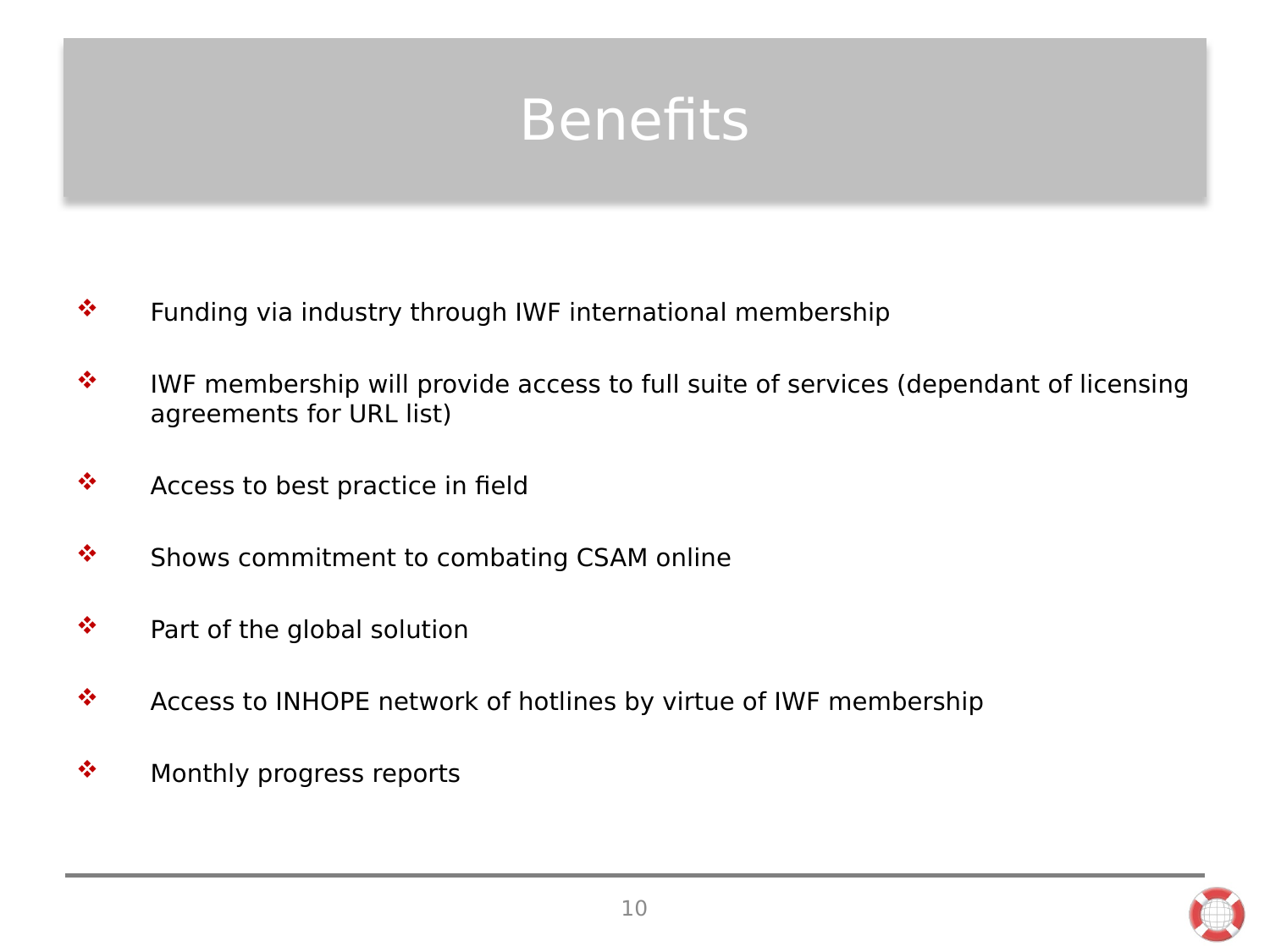

# Benefits

Funding via industry through IWF international membership
IWF membership will provide access to full suite of services (dependant of licensing agreements for URL list)
Access to best practice in field
Shows commitment to combating CSAM online
Part of the global solution
Access to INHOPE network of hotlines by virtue of IWF membership
Monthly progress reports

10